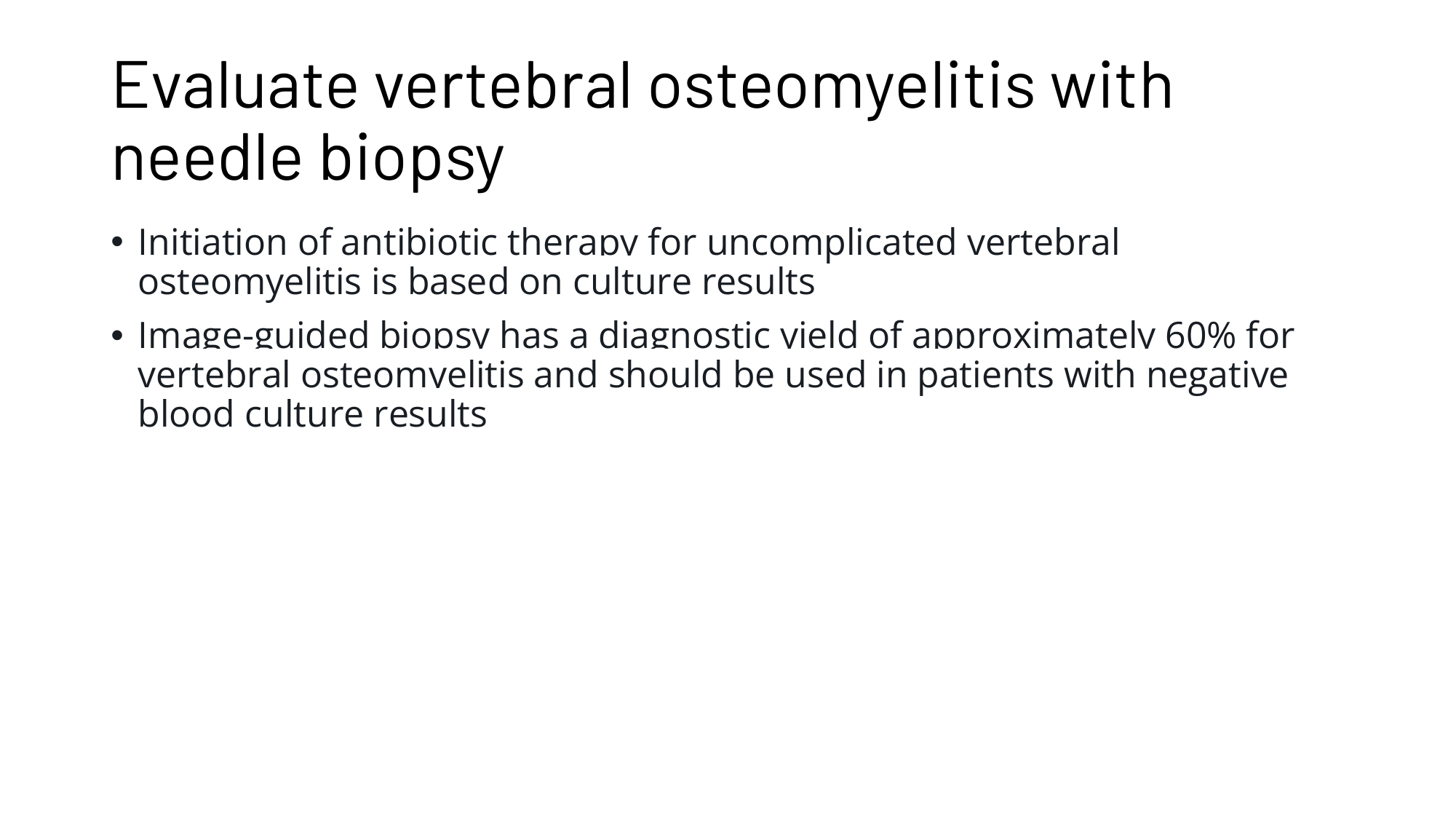

# Evaluate vertebral osteomyelitis with needle biopsy
Initiation of antibiotic therapy for uncomplicated vertebral osteomyelitis is based on culture results
Image-guided biopsy has a diagnostic yield of approximately 60% for vertebral osteomyelitis and should be used in patients with negative blood culture results